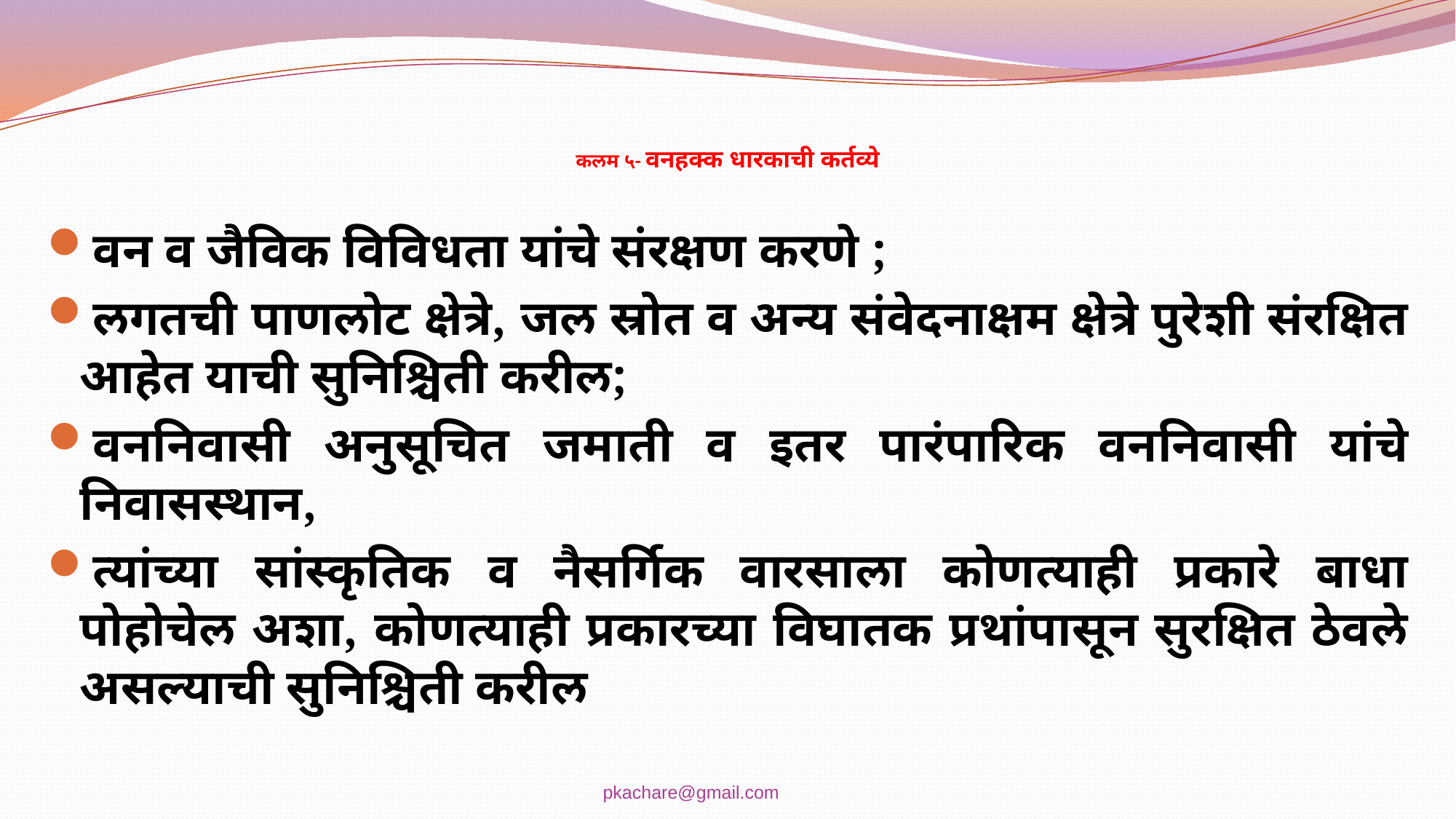

# कलम ५- वनहक्क धारकाची कर्तव्ये

वन व जैविक विविधता यांचे संरक्षण करणे ;
लगतची पाणलोट क्षेत्रे, जल स्रोत व अन्य संवेदनाक्षम क्षेत्रे पुरेशी संरक्षित आहेत याची सुनिश्चिती करील;
वननिवासी अनुसूचित जमाती व इतर पारंपारिक वननिवासी यांचे निवासस्थान,
त्यांच्या सांस्कृतिक व नैसर्गिक वारसाला कोणत्याही प्रकारे बाधा पोहोचेल अशा, कोणत्याही प्रकारच्या विघातक प्रथांपासून सुरक्षित ठेवले असल्याची सुनिश्चिती करील
pkachare@gmail.com